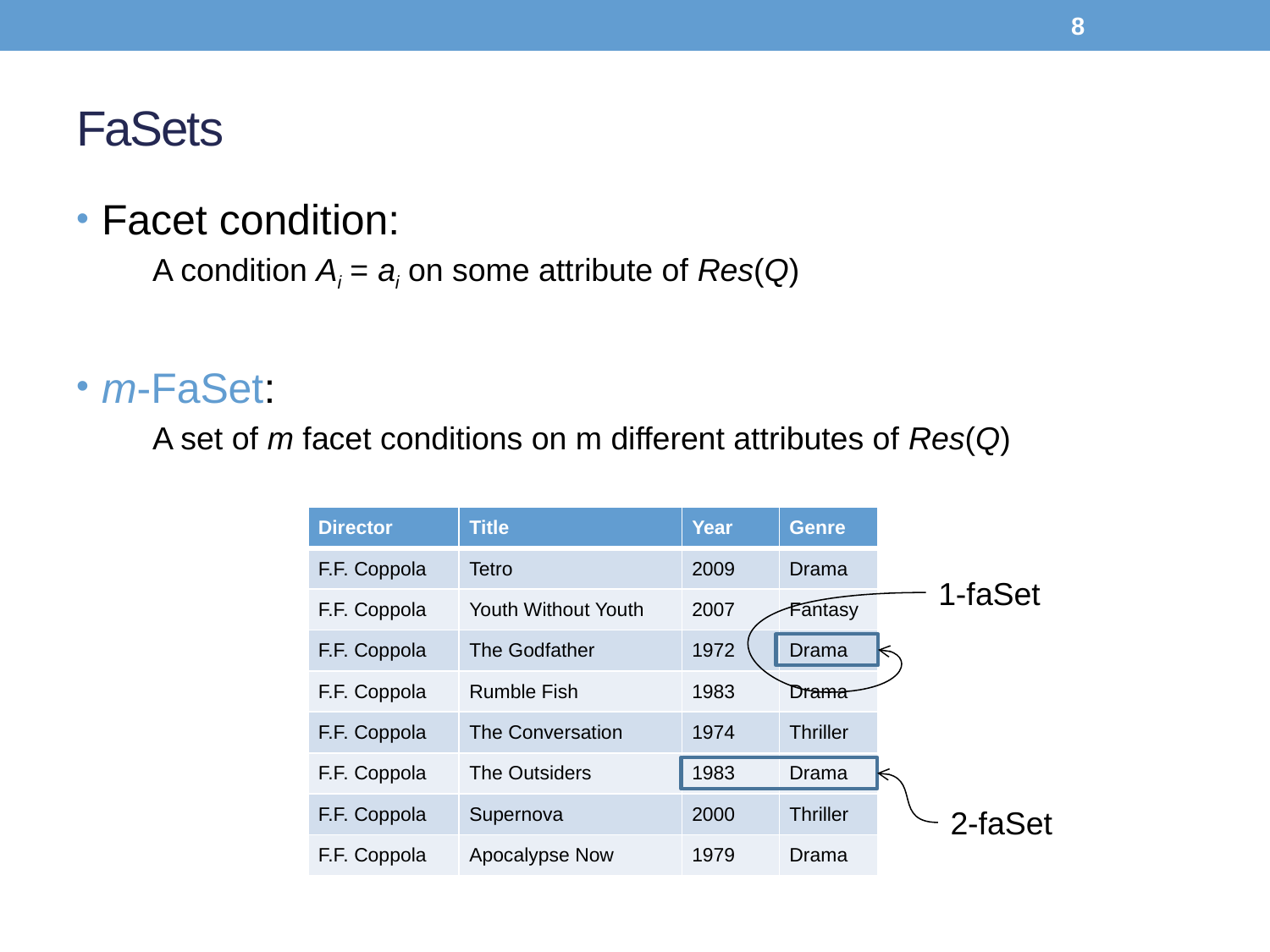

8
# FaSets
Facet condition:
A condition Ai = ai on some attribute of Res(Q)

m-FaSet:
A set of m facet conditions on m different attributes of Res(Q)
| Director | Title | Year | Genre |
| --- | --- | --- | --- |
| F.F. Coppola | Tetro | 2009 | Drama |
| F.F. Coppola | Youth Without Youth | 2007 | Fantasy |
| F.F. Coppola | The Godfather | 1972 | Drama |
| F.F. Coppola | Rumble Fish | 1983 | Drama |
| F.F. Coppola | The Conversation | 1974 | Thriller |
| F.F. Coppola | The Outsiders | 1983 | Drama |
| F.F. Coppola | Supernova | 2000 | Thriller |
| F.F. Coppola | Apocalypse Now | 1979 | Drama |
1-faSet

2-faSet